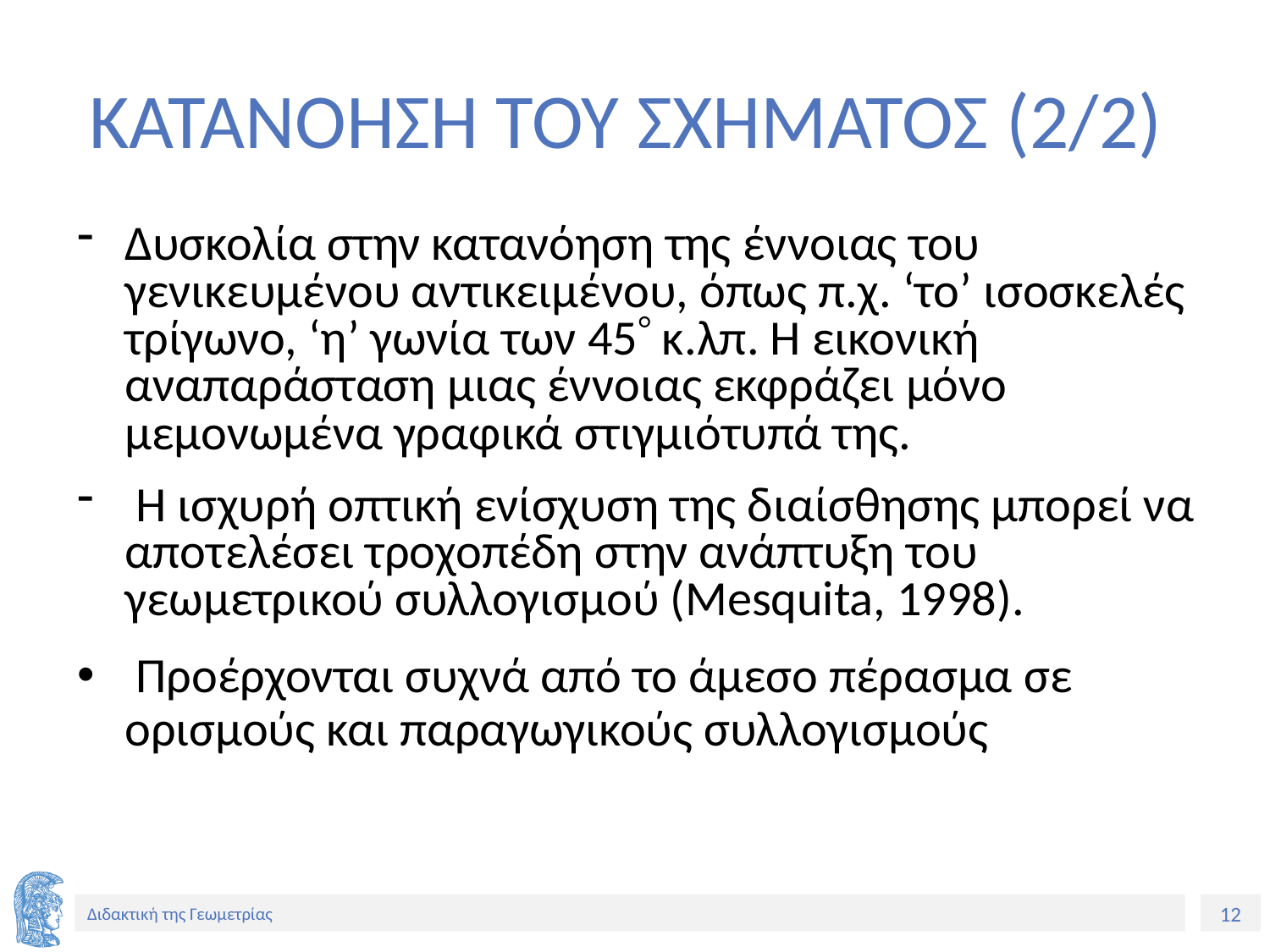

# ΚΑΤΑΝΟΗΣΗ ΤΟΥ ΣΧΗΜΑΤΟΣ (2/2)
Δυσκολία στην κατανόηση της έννοιας του γενικευμένου αντικειμένου, όπως π.χ. ‘το’ ισοσκελές τρίγωνο, ‘η’ γωνία των 45° κ.λπ. Η εικονική αναπαράσταση μιας έννοιας εκφράζει μόνο  μεμονωμένα γραφικά στιγμιότυπά της.
 Η ισχυρή οπτική ενίσχυση της διαίσθησης μπορεί να αποτελέσει τροχοπέδη στην ανάπτυξη του γεωμετρικού συλλογισμού (Mesquita, 1998).
 Προέρχονται συχνά από το άμεσο πέρασμα σε ορισμούς και παραγωγικούς συλλογισμούς